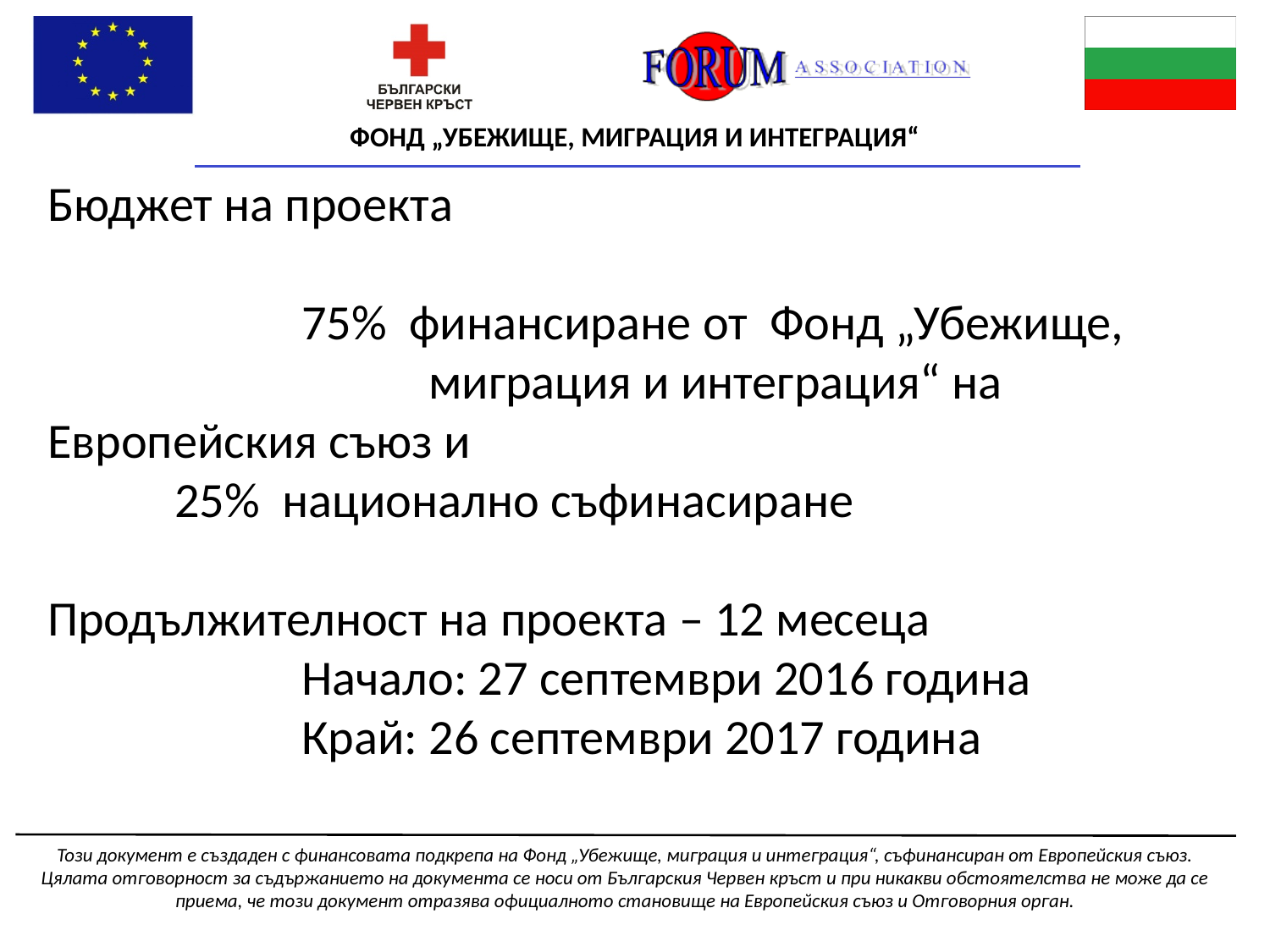

# Бюджет на проекта 75%  финансиране от  Фонд „Убежище, 				миграция и интеграция“ на Европейския съюз и 25%  национално съфинасиране Продължителност на проекта – 12 месеца Начало: 27 септември 2016 година Край: 26 септември 2017 година